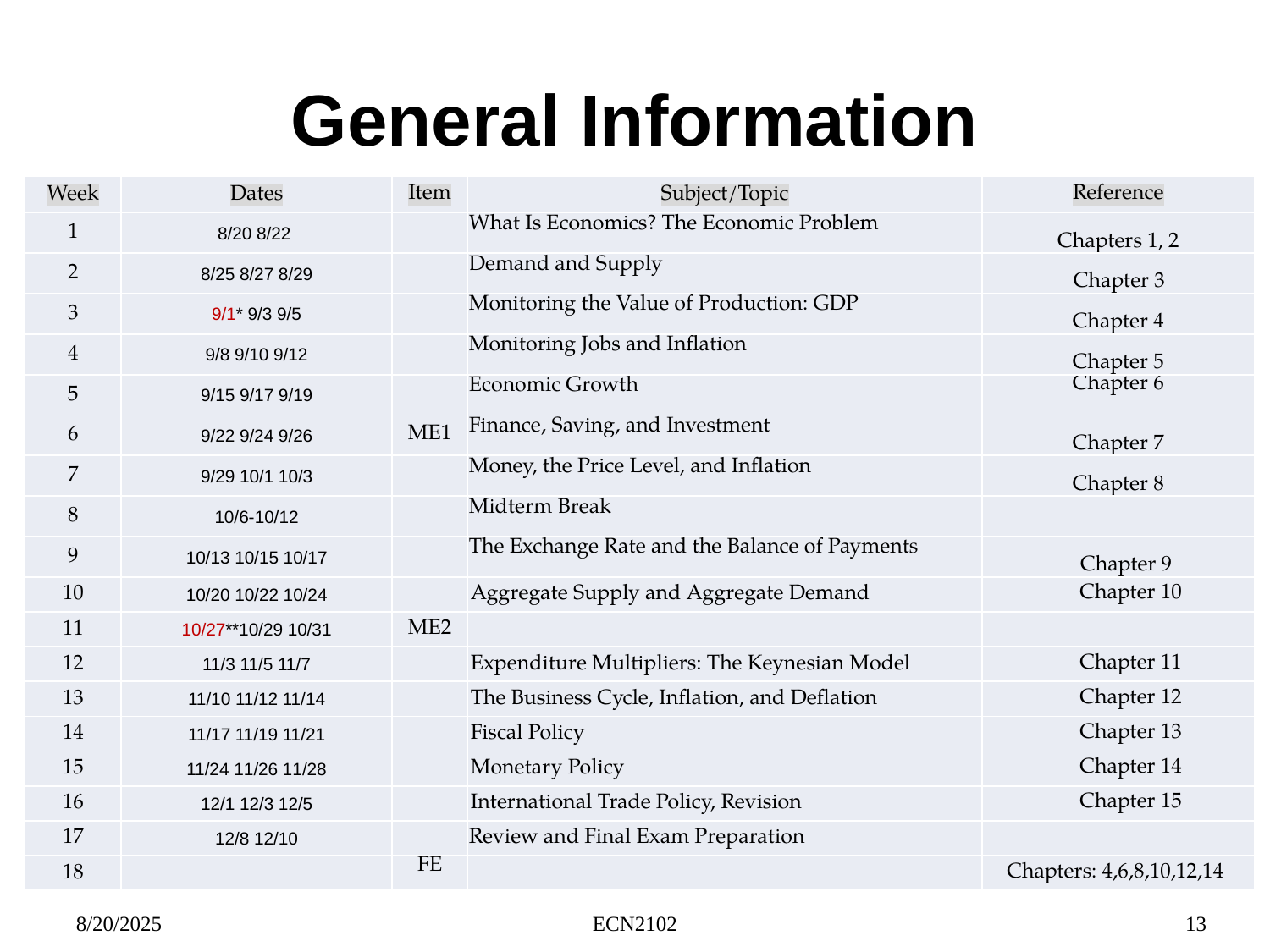

# General Information
| Week | Dates | Item | Subject/Topic | Reference |
| --- | --- | --- | --- | --- |
| 1 | 8/20 8/22 |  | What Is Economics? The Economic Problem | Chapters 1, 2 |
| 2 | 8/25 8/27 8/29 |  | Demand and Supply | Chapter 3 |
| 3 | 9/1\* 9/3 9/5 |  | Monitoring the Value of Production: GDP | Chapter 4 |
| 4 | 9/8 9/10 9/12 |  | Monitoring Jobs and Inflation | Chapter 5 |
| 5 | 9/15 9/17 9/19 |  | Economic Growth | Chapter 6 |
| 6 | 9/22 9/24 9/26 | ME1 | Finance, Saving, and Investment | Chapter 7 |
| 7 | 9/29 10/1 10/3 |  | Money, the Price Level, and Inflation | Chapter 8 |
| 8 | 10/6-10/12 |  | Midterm Break |  |
| 9 | 10/13 10/15 10/17 |  | The Exchange Rate and the Balance of Payments | Chapter 9 |
| 10 | 10/20 10/22 10/24 |  | Aggregate Supply and Aggregate Demand | Chapter 10 |
| 11 | 10/27\*\*10/29 10/31 | ME2 |  |  |
| 12 | 11/3 11/5 11/7 |  | Expenditure Multipliers: The Keynesian Model | Chapter 11 |
| 13 | 11/10 11/12 11/14 |  | The Business Cycle, Inflation, and Deflation | Chapter 12 |
| 14 | 11/17 11/19 11/21 |  | Fiscal Policy | Chapter 13 |
| 15 | 11/24 11/26 11/28 |  | Monetary Policy | Chapter 14 |
| 16 | 12/1 12/3 12/5 |  | International Trade Policy, Revision | Chapter 15 |
| 17 | 12/8 12/10 |  | Review and Final Exam Preparation |  |
| 18 |  | FE |  | Chapters: 4,6,8,10,12,14 |
8/20/2025
ECN2102
13